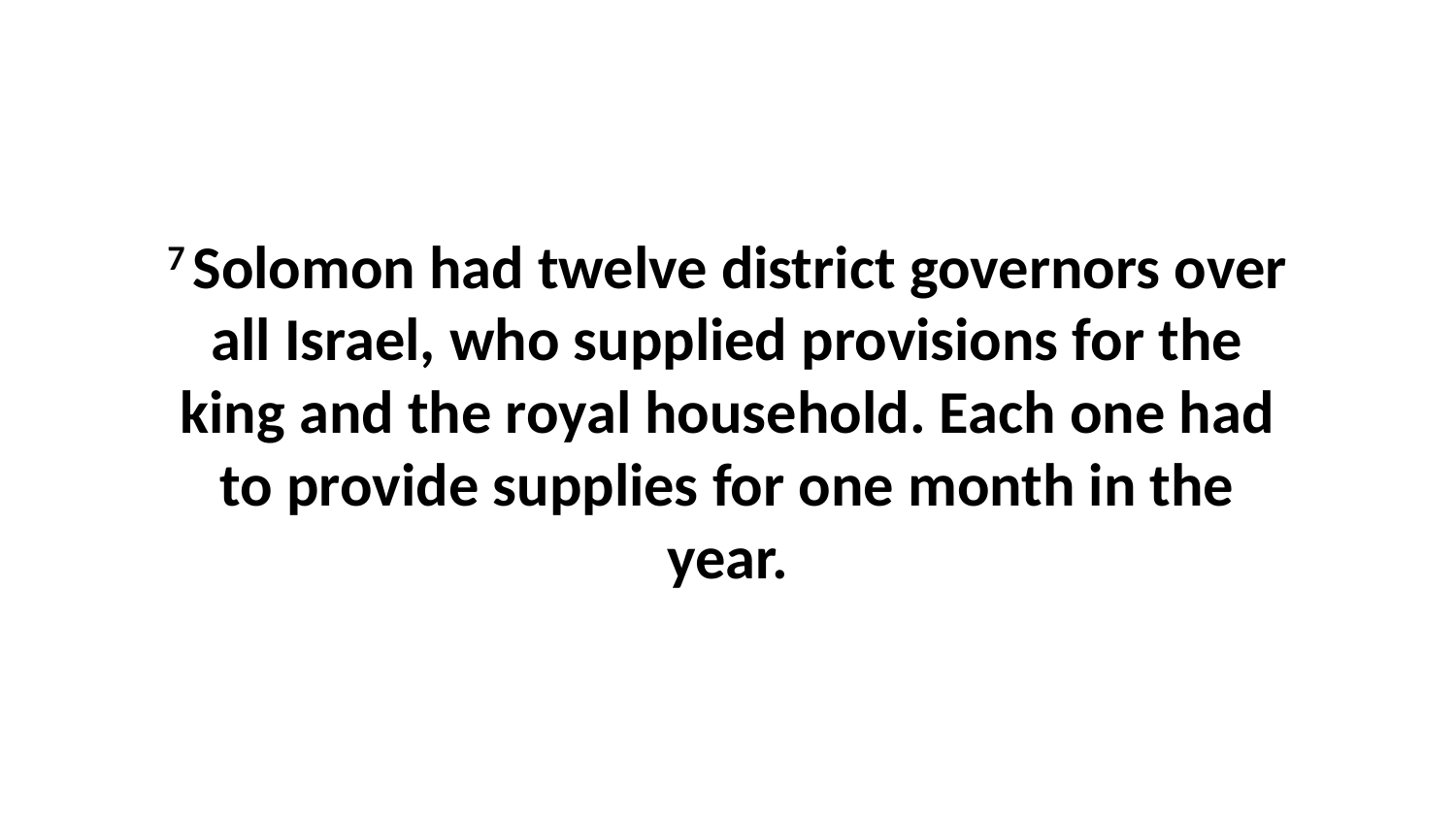

7 Solomon had twelve district governors over all Israel, who supplied provisions for the king and the royal household. Each one had to provide supplies for one month in the year.